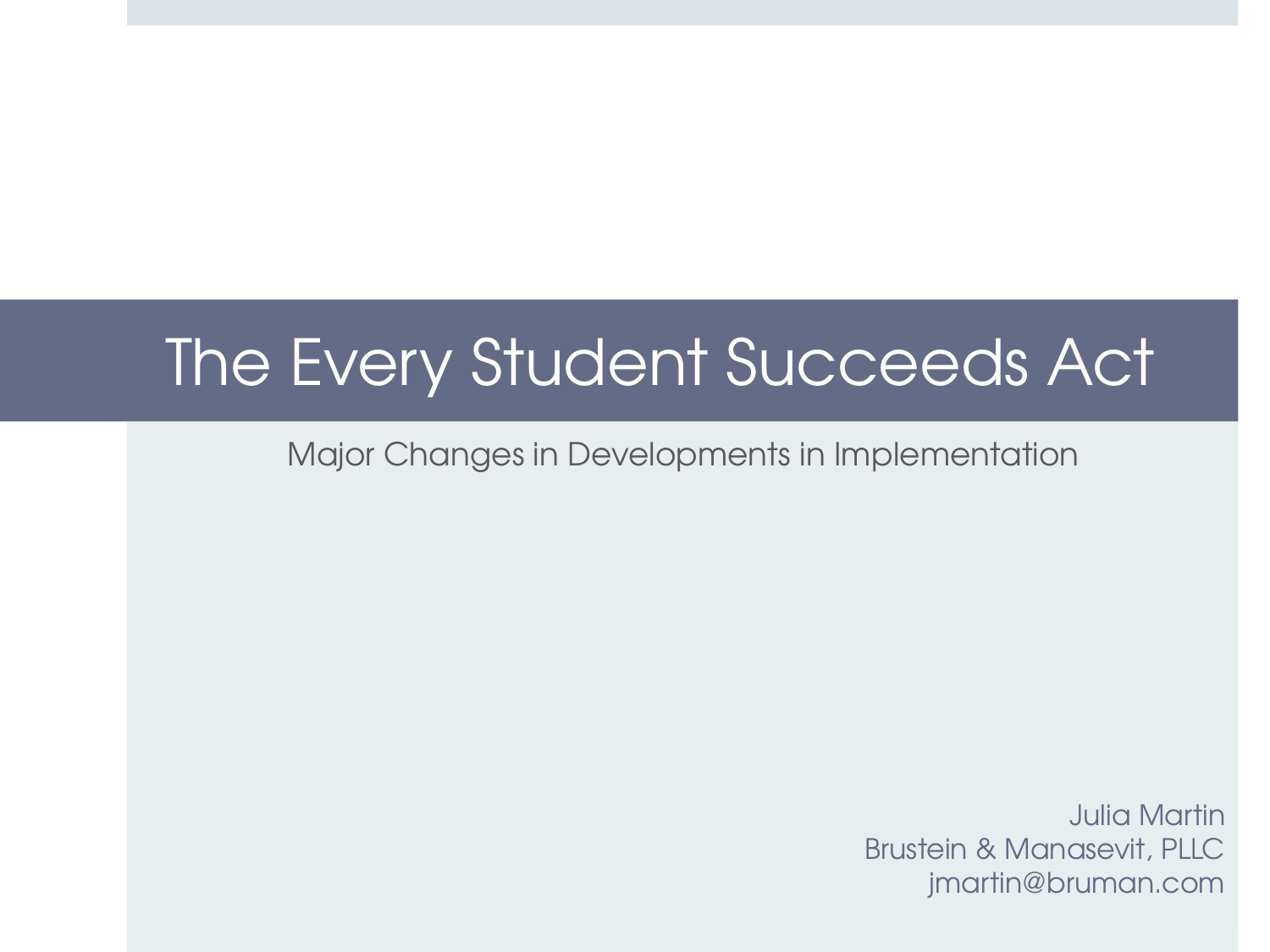

# The Every Student Succeeds Act
Major Changes in Developments in Implementation
Julia Martin
Brustein & Manasevit, PLLC
jmartin@bruman.com